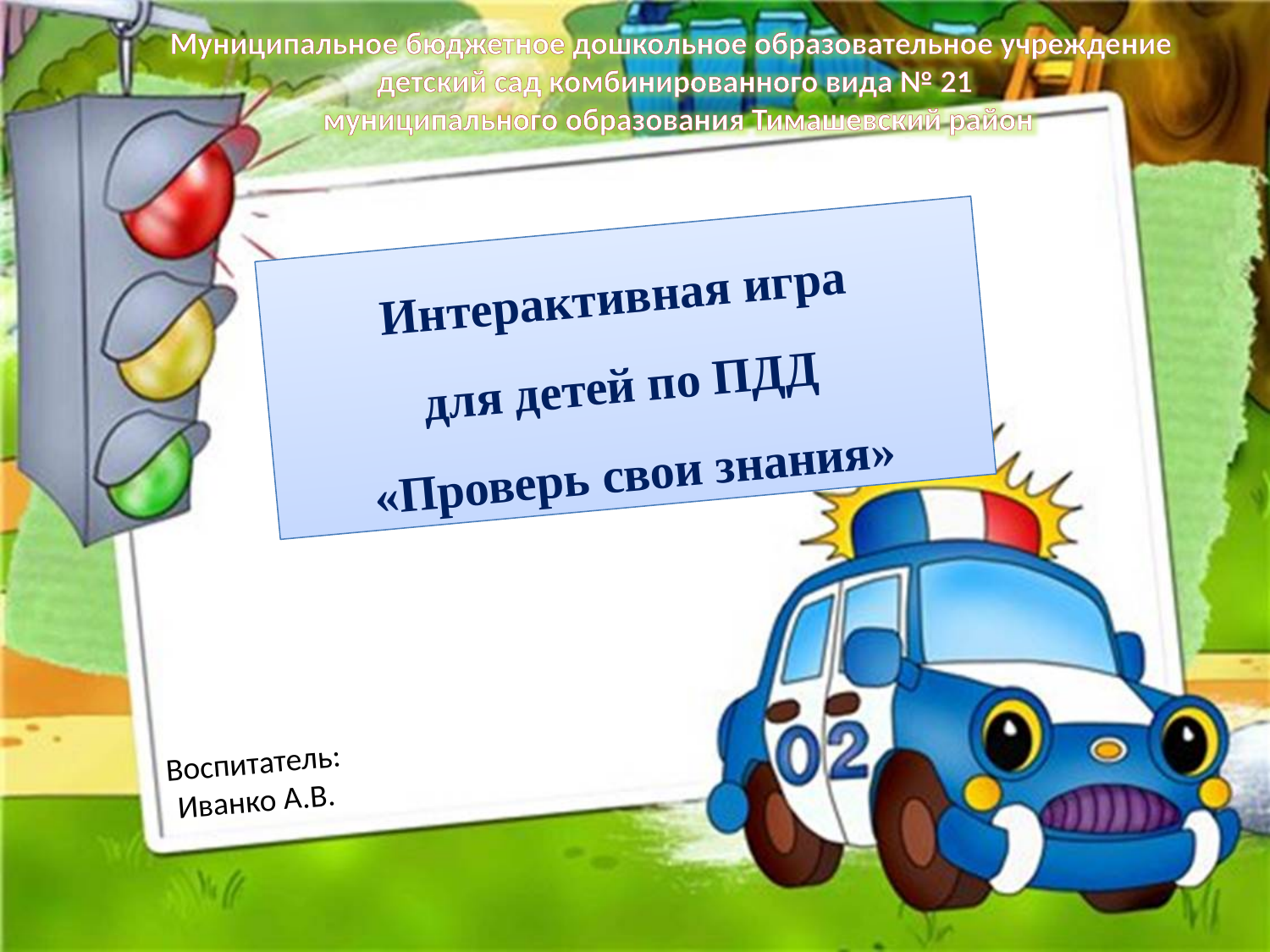

Муниципальное бюджетное дошкольное образовательное учреждение
детский сад комбинированного вида № 21
 муниципального образования Тимашевский район
Интерактивная игра
для детей по ПДД
«Проверь свои знания»
Воспитатель:
Иванко А.В.